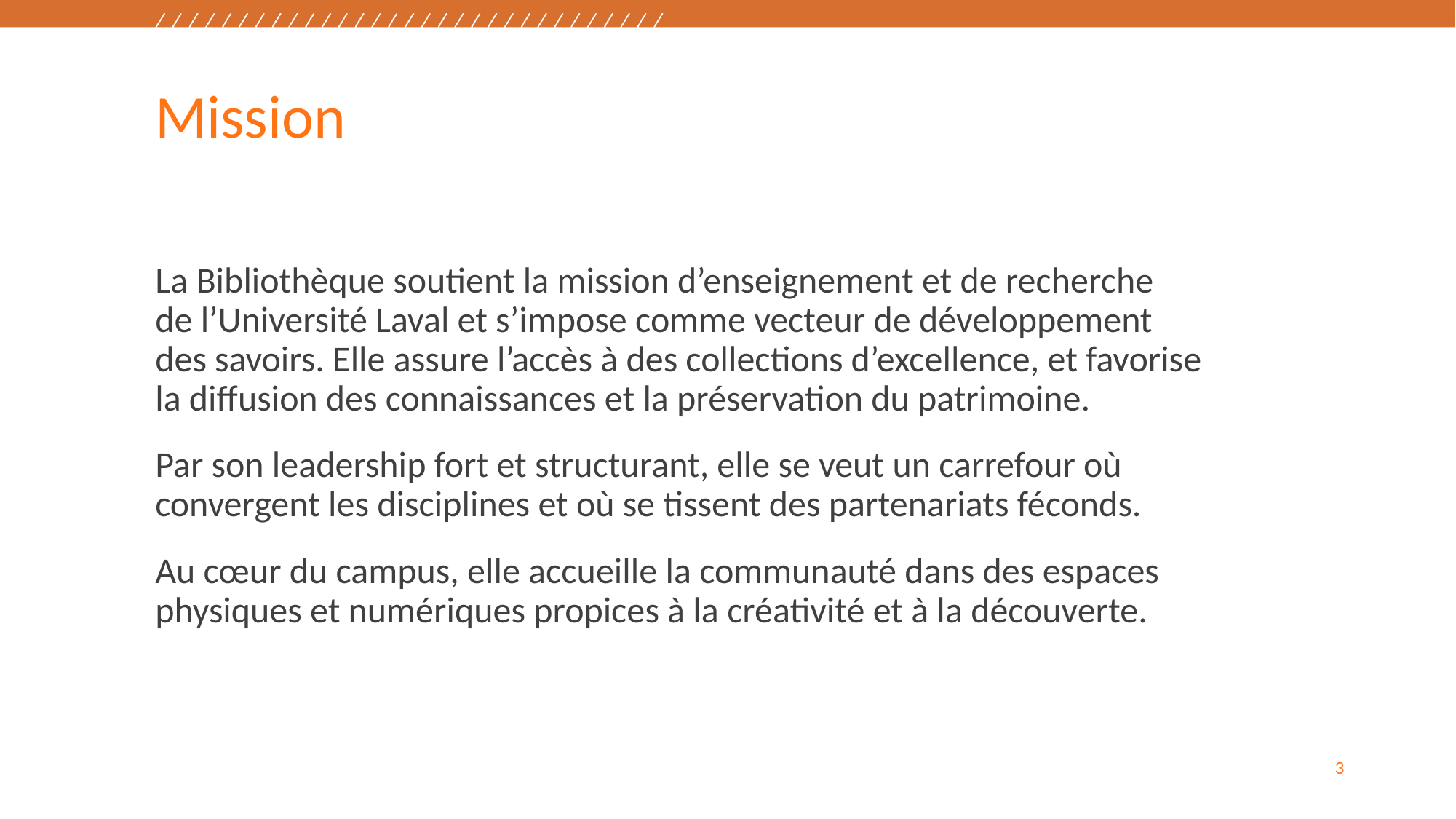

# Mission
La Bibliothèque soutient la mission d’enseignement et de recherche
de l’Université Laval et s’impose comme vecteur de développement
des savoirs. Elle assure l’accès à des collections d’excellence, et favorise
la diffusion des connaissances et la préservation du patrimoine.
Par son leadership fort et structurant, elle se veut un carrefour où convergent les disciplines et où se tissent des partenariats féconds.
Au cœur du campus, elle accueille la communauté dans des espaces physiques et numériques propices à la créativité et à la découverte.
3